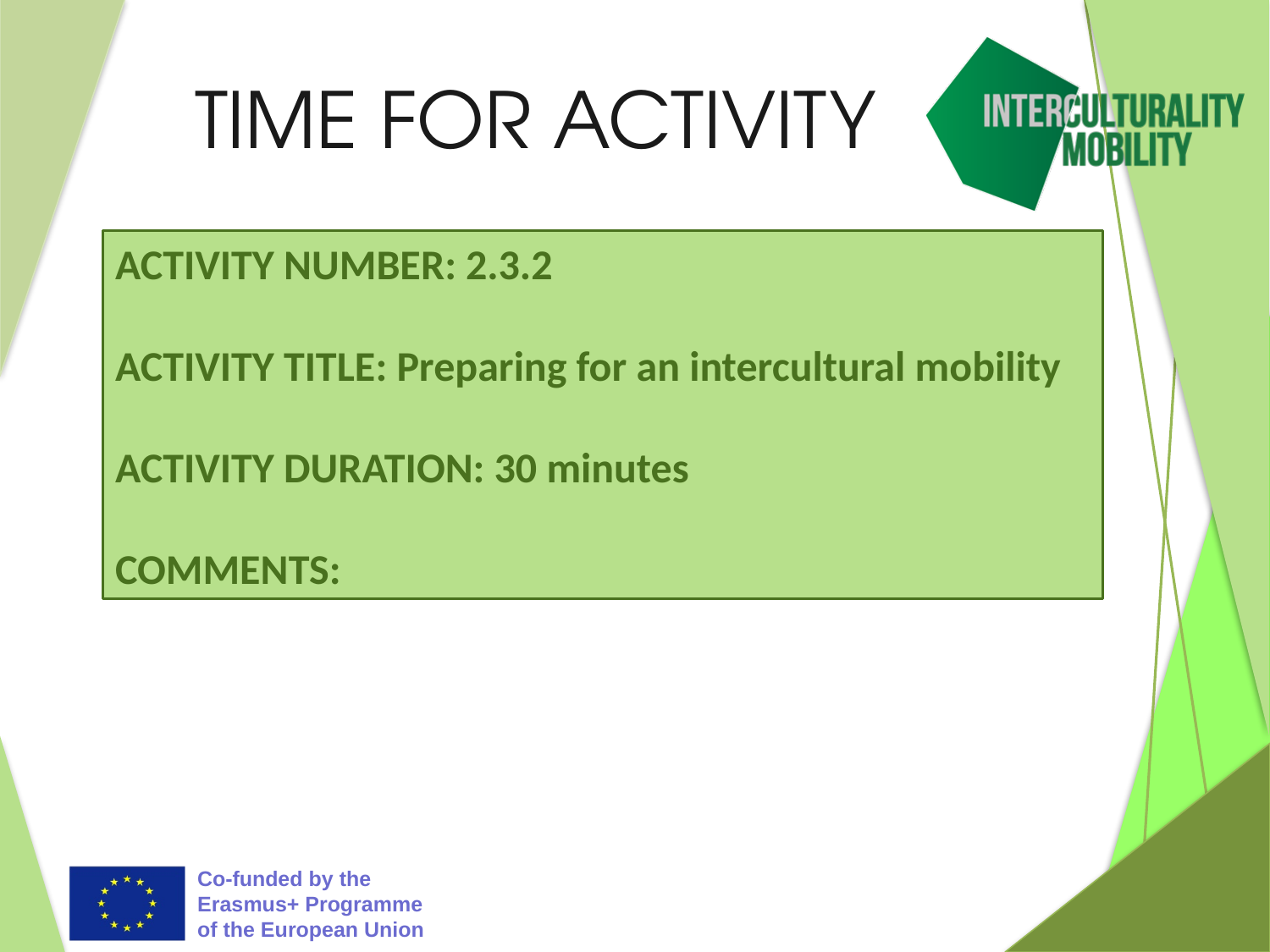

# TIME FOR ACTIVITY
ACTIVITY NUMBER: 2.3.2

ACTIVITY TITLE: Preparing for an intercultural mobility

ACTIVITY DURATION: 30 minutes

COMMENTS: